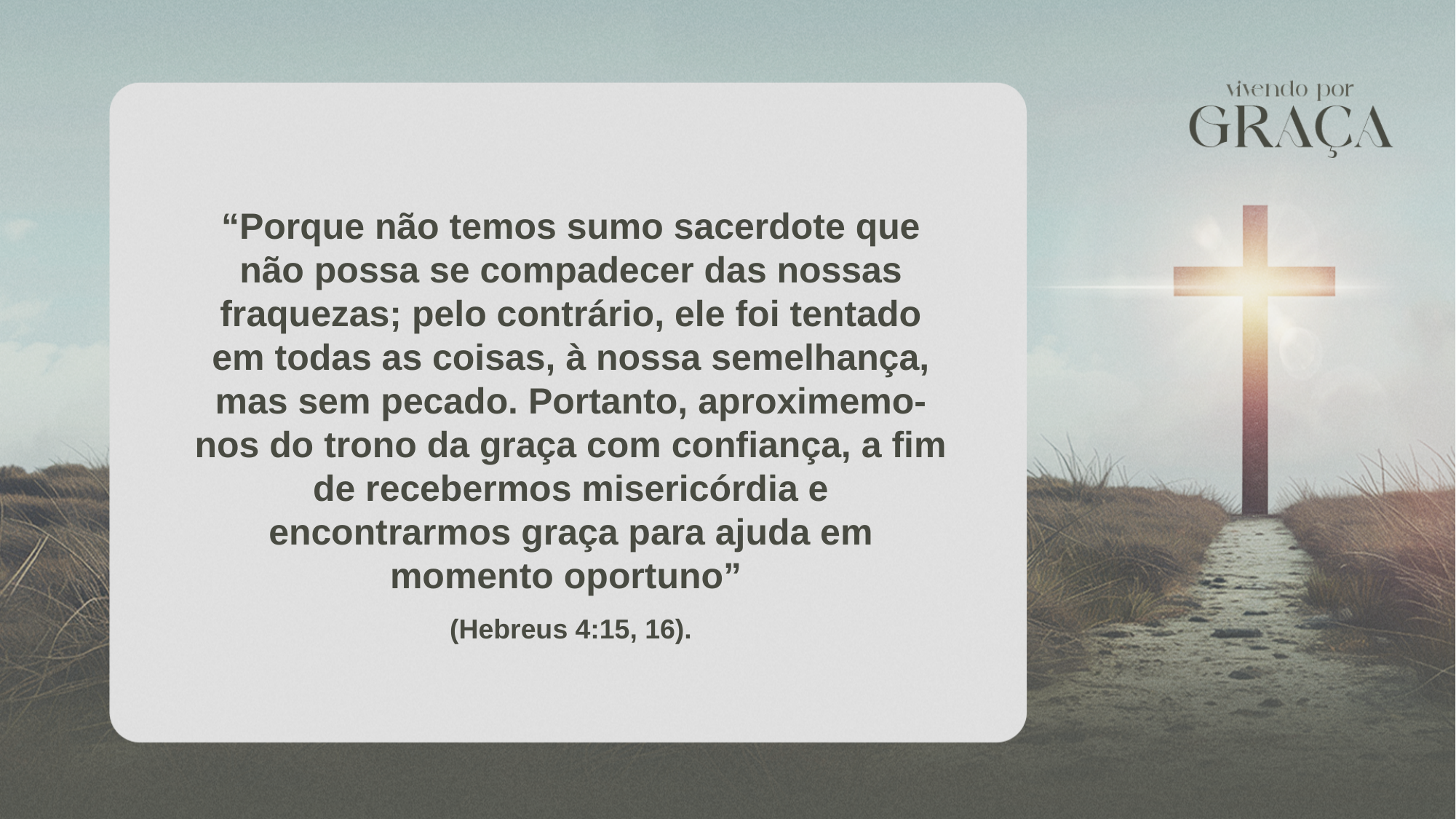

“Porque não temos sumo sacerdote que não possa se compadecer das nossas fraquezas; pelo contrário, ele foi tentado em todas as coisas, à nossa semelhança, mas sem pecado. Portanto, aproximemo-nos do trono da graça com confiança, a fim de recebermos misericórdia e encontrarmos graça para ajuda em momento oportuno”
(Hebreus 4:15, 16).